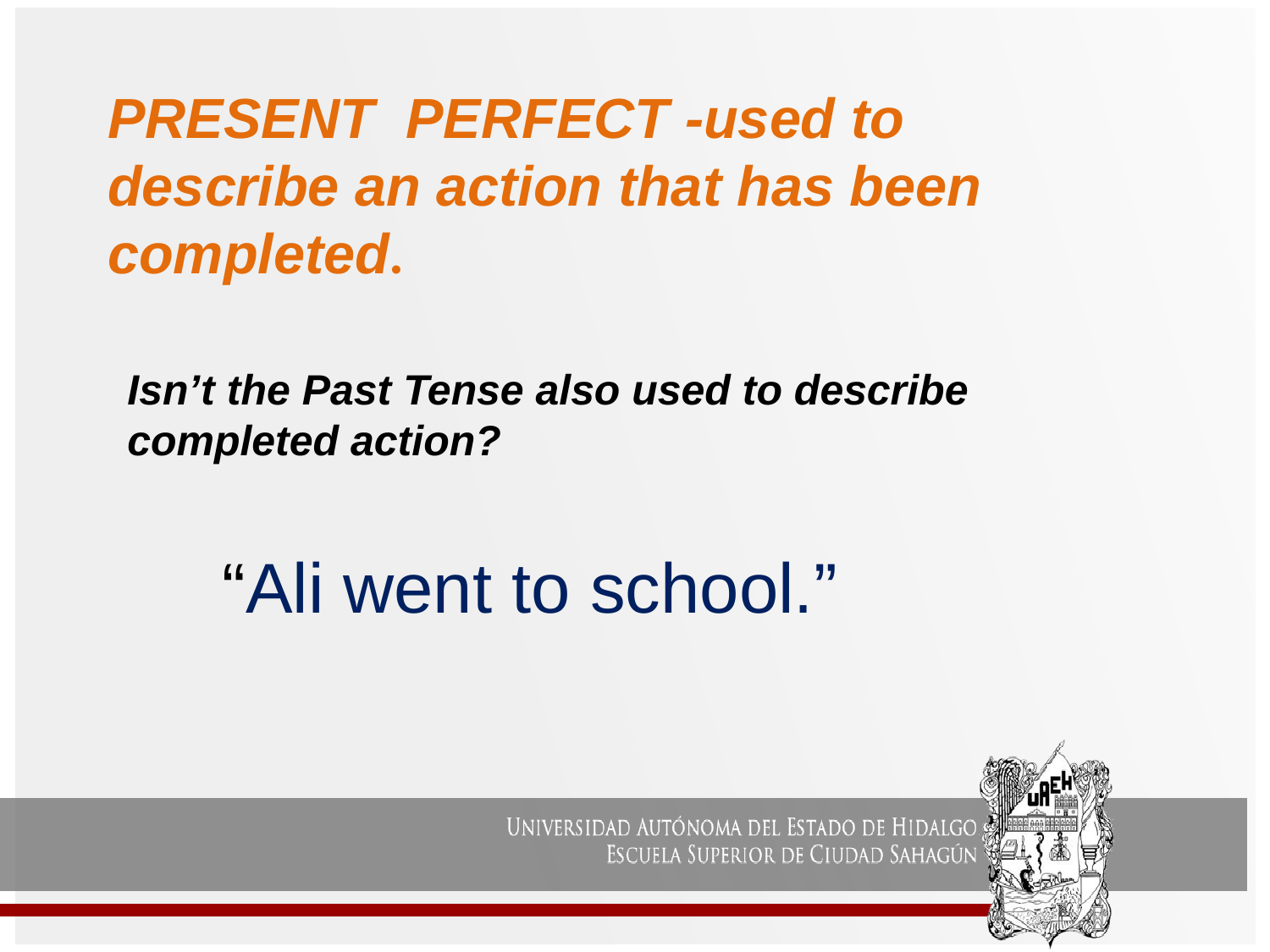

PRESENT  PERFECT -used to describe an action that has been completed.

Isn’t the Past Tense also used to describe completed action?
“Ali went to school.”